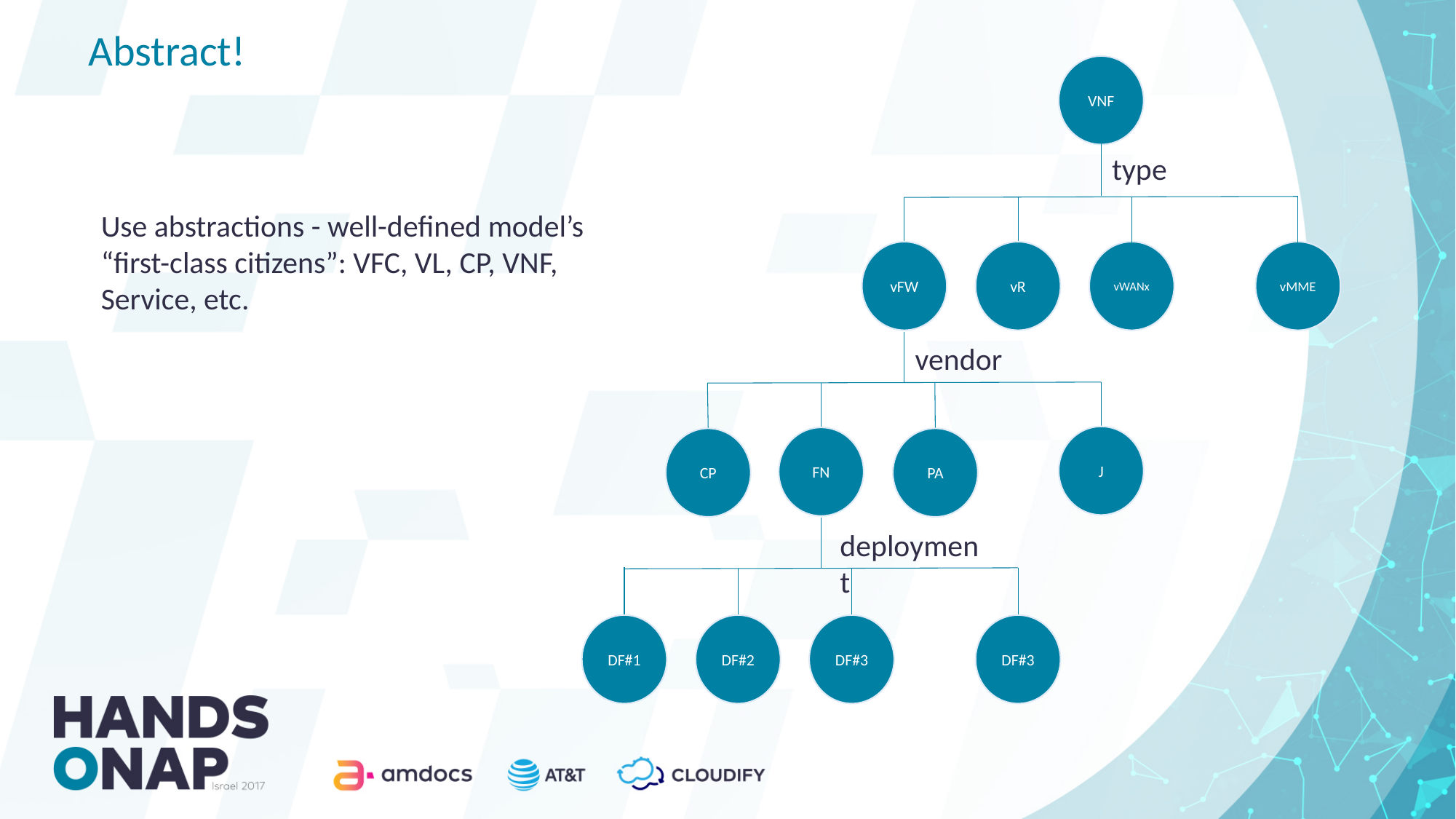

Abstract!

VNF
type
vFW
vR
vWANx
vMME
Use abstractions - well-defined model’s “first-class citizens”: VFC, VL, CP, VNF, Service, etc.

vendor
J
FN
CP
PA
deployment
DF#1
DF#2
DF#3
DF#3